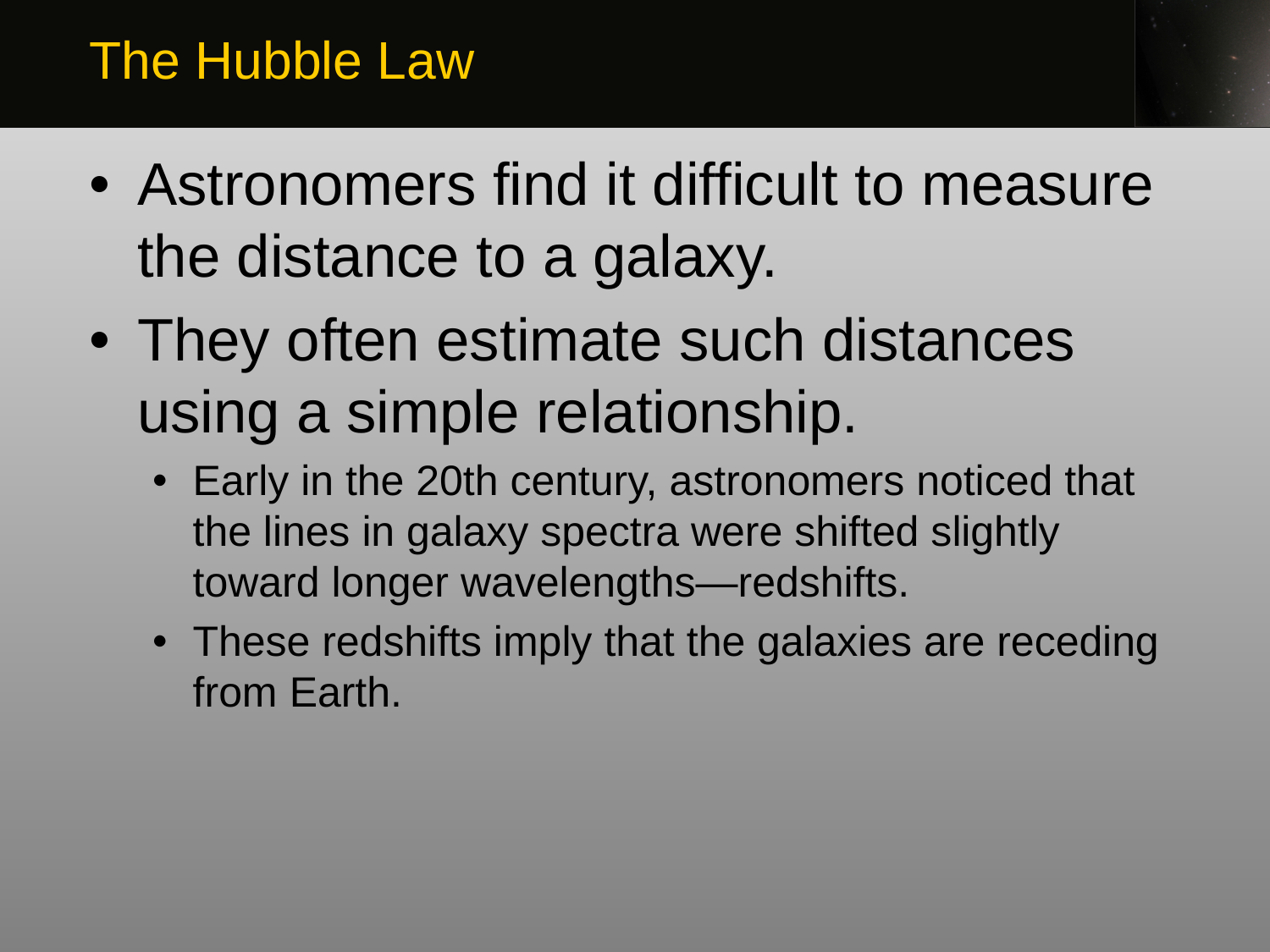

The Hubble Law
Astronomers find it difficult to measure the distance to a galaxy.
They often estimate such distances using a simple relationship.
Early in the 20th century, astronomers noticed that the lines in galaxy spectra were shifted slightly toward longer wavelengths—redshifts.
These redshifts imply that the galaxies are receding from Earth.